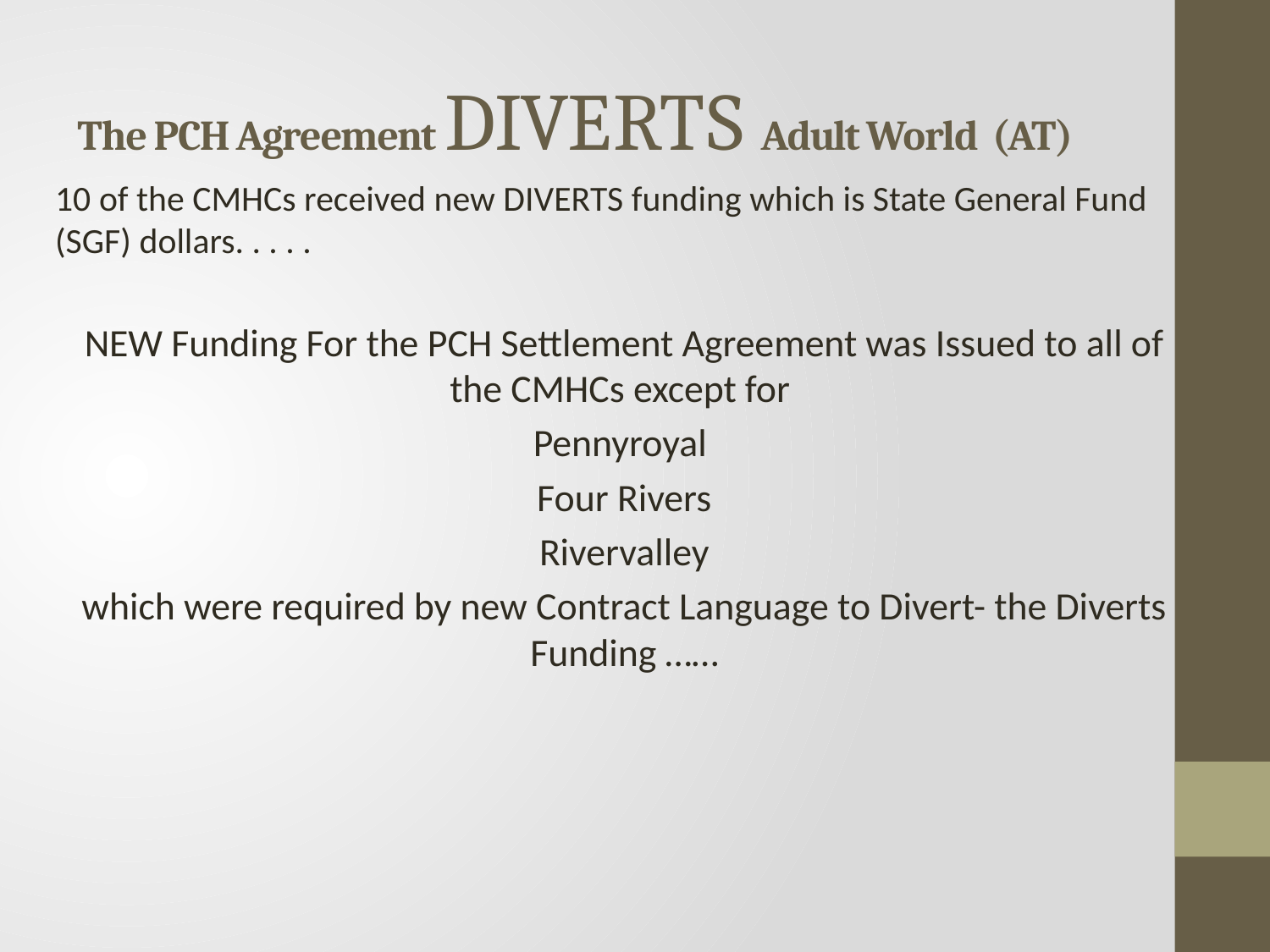

# The PCH Agreement DIVERTS Adult World  (AT)
10 of the CMHCs received new DIVERTS funding which is State General Fund (SGF) dollars. . . . .

NEW Funding For the PCH Settlement Agreement was Issued to all of the CMHCs except for
Pennyroyal
 Four Rivers
Rivervalley
which were required by new Contract Language to Divert- the Diverts Funding ……